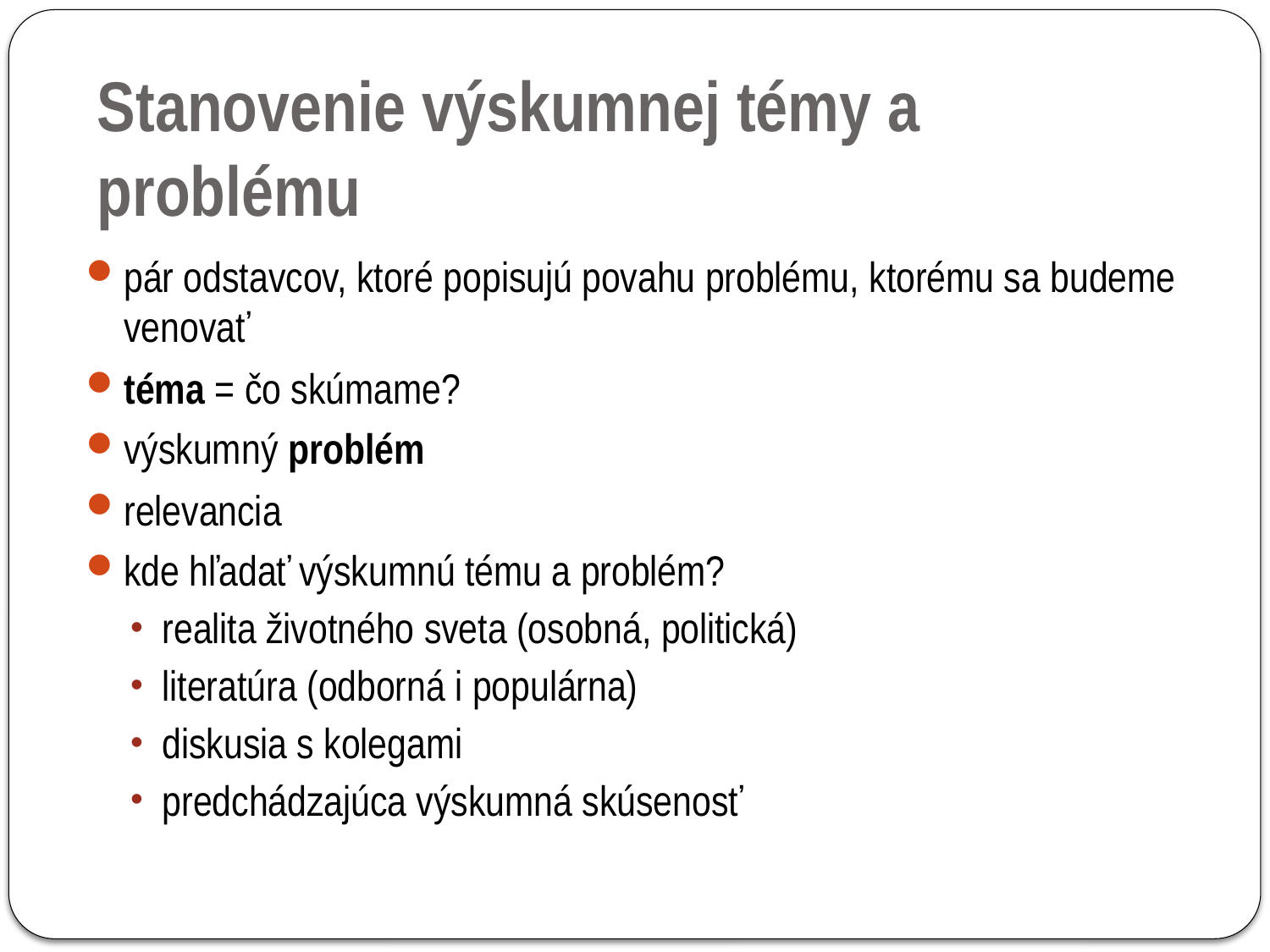

# Stanovenie výskumnej témy a problému
pár odstavcov, ktoré popisujú povahu problému, ktorému sa budeme venovať
téma = čo skúmame?
výskumný problém
relevancia
kde hľadať výskumnú tému a problém?
realita životného sveta (osobná, politická)
literatúra (odborná i populárna)
diskusia s kolegami
predchádzajúca výskumná skúsenosť